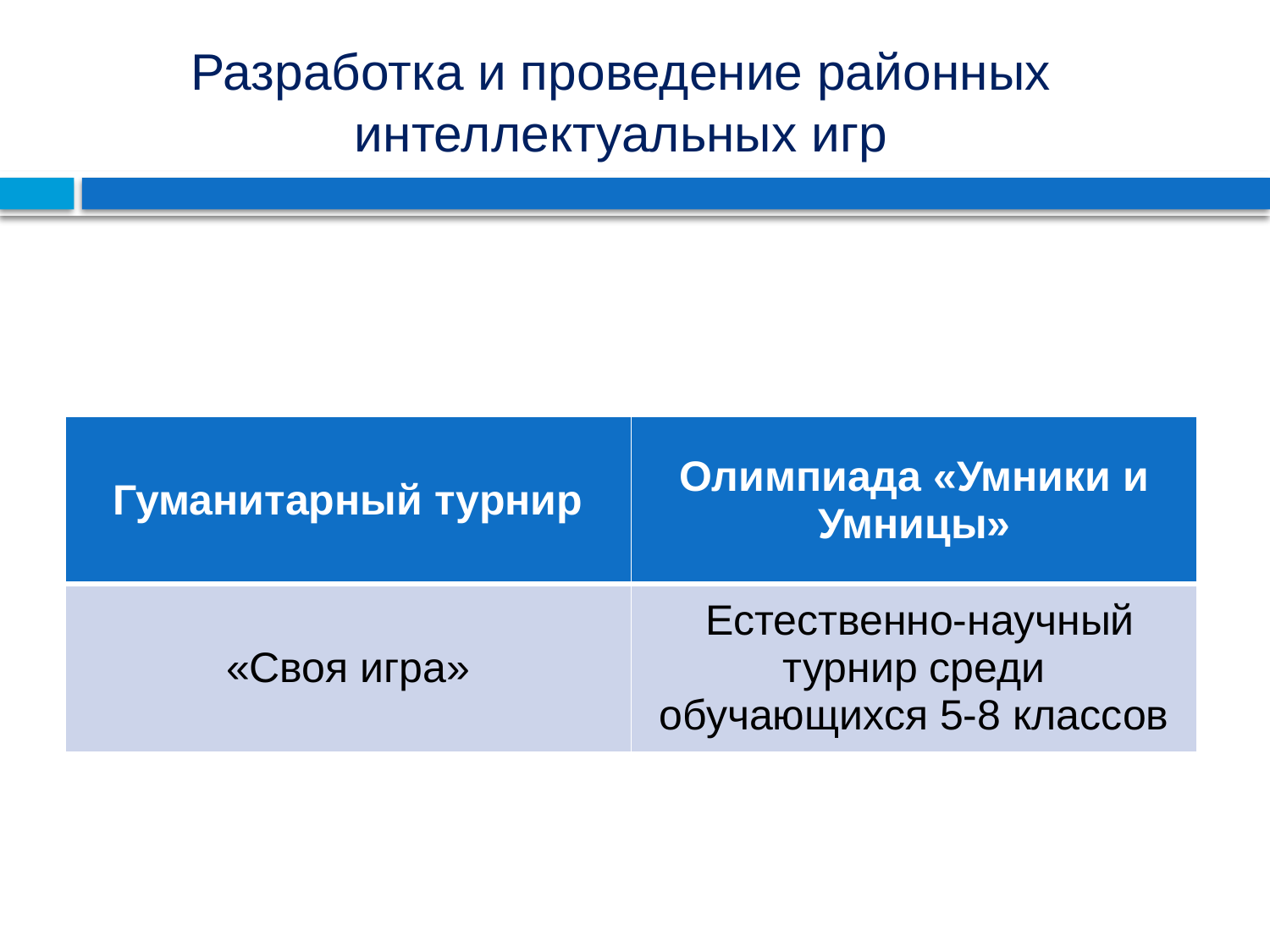

# Разработка и проведение районных интеллектуальных игр
| Гуманитарный турнир | Олимпиада «Умники и Умницы» |
| --- | --- |
| «Своя игра» | Естественно-научный турнир среди обучающихся 5-8 классов |